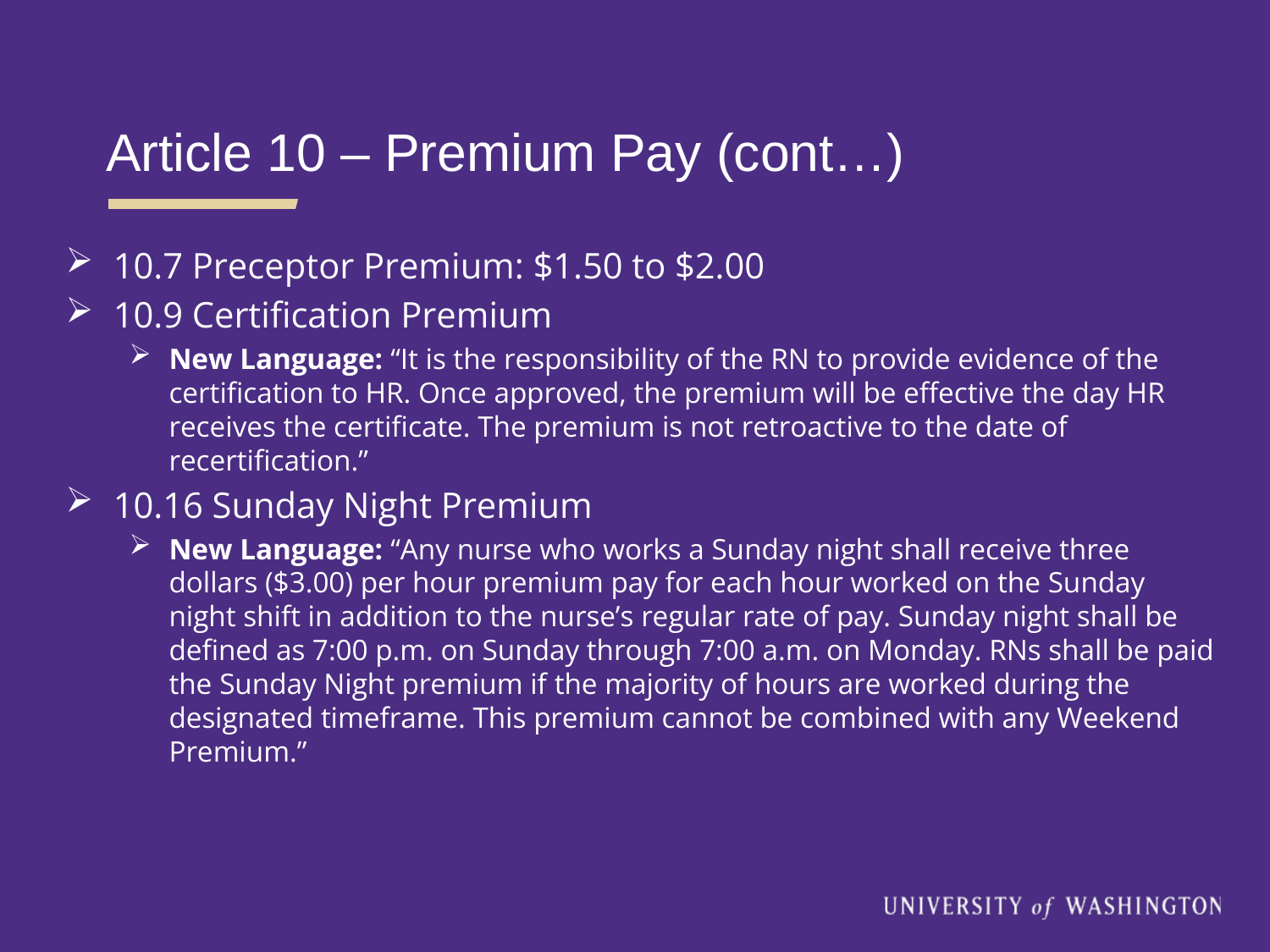

Article 10 – Premium Pay (cont…)
10.7 Preceptor Premium: $1.50 to $2.00
10.9 Certification Premium
New Language: “It is the responsibility of the RN to provide evidence of the certification to HR. Once approved, the premium will be effective the day HR receives the certificate. The premium is not retroactive to the date of recertification.”
10.16 Sunday Night Premium
New Language: “Any nurse who works a Sunday night shall receive three dollars ($3.00) per hour premium pay for each hour worked on the Sunday night shift in addition to the nurse’s regular rate of pay. Sunday night shall be defined as 7:00 p.m. on Sunday through 7:00 a.m. on Monday. RNs shall be paid the Sunday Night premium if the majority of hours are worked during the designated timeframe. This premium cannot be combined with any Weekend Premium.”